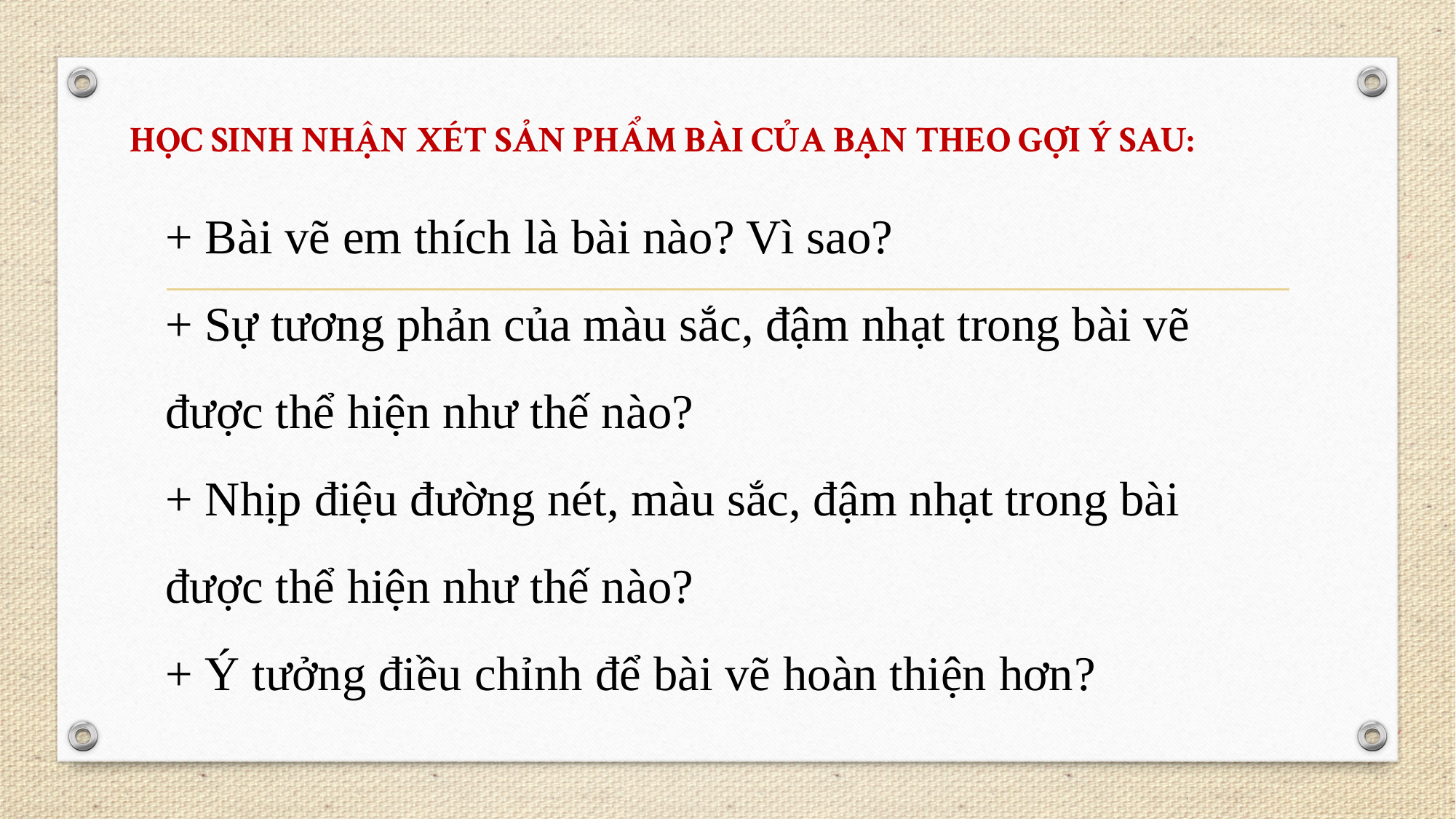

HỌC SINH NHẬN XÉT SẢN PHẨM BÀI CỦA BẠN THEO GỢI Ý SAU:
# + Bài vẽ em thích là bài nào? Vì sao? + Sự tương phản của màu sắc, đậm nhạt trong bài vẽ được thể hiện như thế nào? + Nhịp điệu đường nét, màu sắc, đậm nhạt trong bài được thể hiện như thế nào? + Ý tưởng điều chỉnh để bài vẽ hoàn thiện hơn?